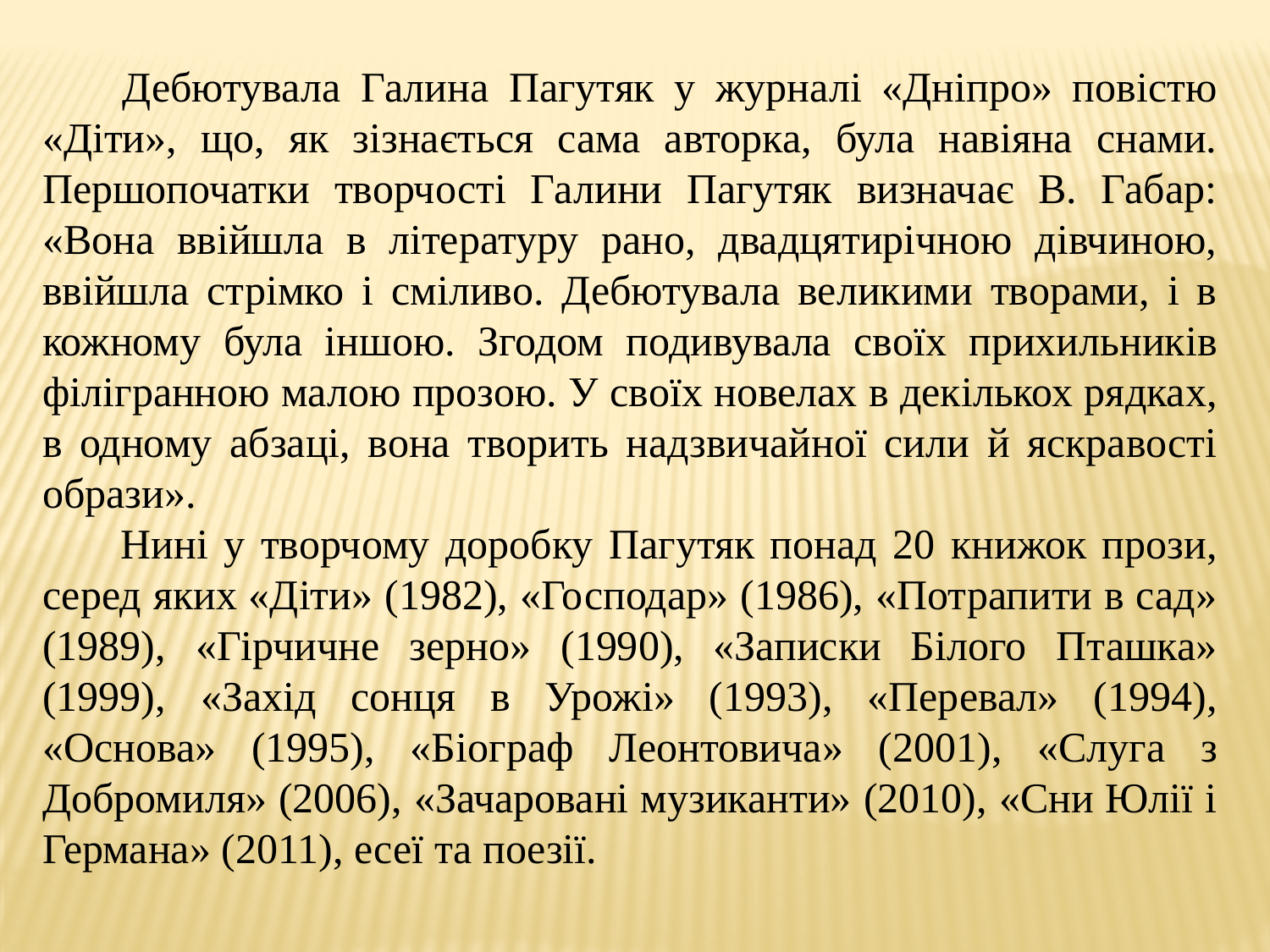

Дебютувала Галина Пагутяк у журналі «Дніпро» повістю «Діти», що, як зізнається сама авторка, була навіяна снами. Першопочатки творчості Галини Пагутяк визначає В. Габар: «Вона ввійшла в літературу рано, двадцятирічною дівчиною, ввійшла стрімко і сміливо. Дебютувала великими творами, і в кожному була іншою. Згодом подивувала своїх прихильників філігранною малою прозою. У своїх новелах в декількох рядках, в одному абзаці, вона творить надзвичайної сили й яскравості образи».
     Нині у творчому доробку Пагутяк понад 20 книжок прози, серед яких «Діти» (1982), «Господар» (1986), «Потрапити в сад» (1989), «Гірчичне зерно» (1990), «Записки Білого Пташка» (1999), «Захід сонця в Урожі» (1993), «Перевал» (1994), «Основа» (1995), «Біограф Леонтовича» (2001), «Слуга з Добромиля» (2006), «Зачаровані музиканти» (2010), «Сни Юлії і Германа» (2011), есеї та поезії.